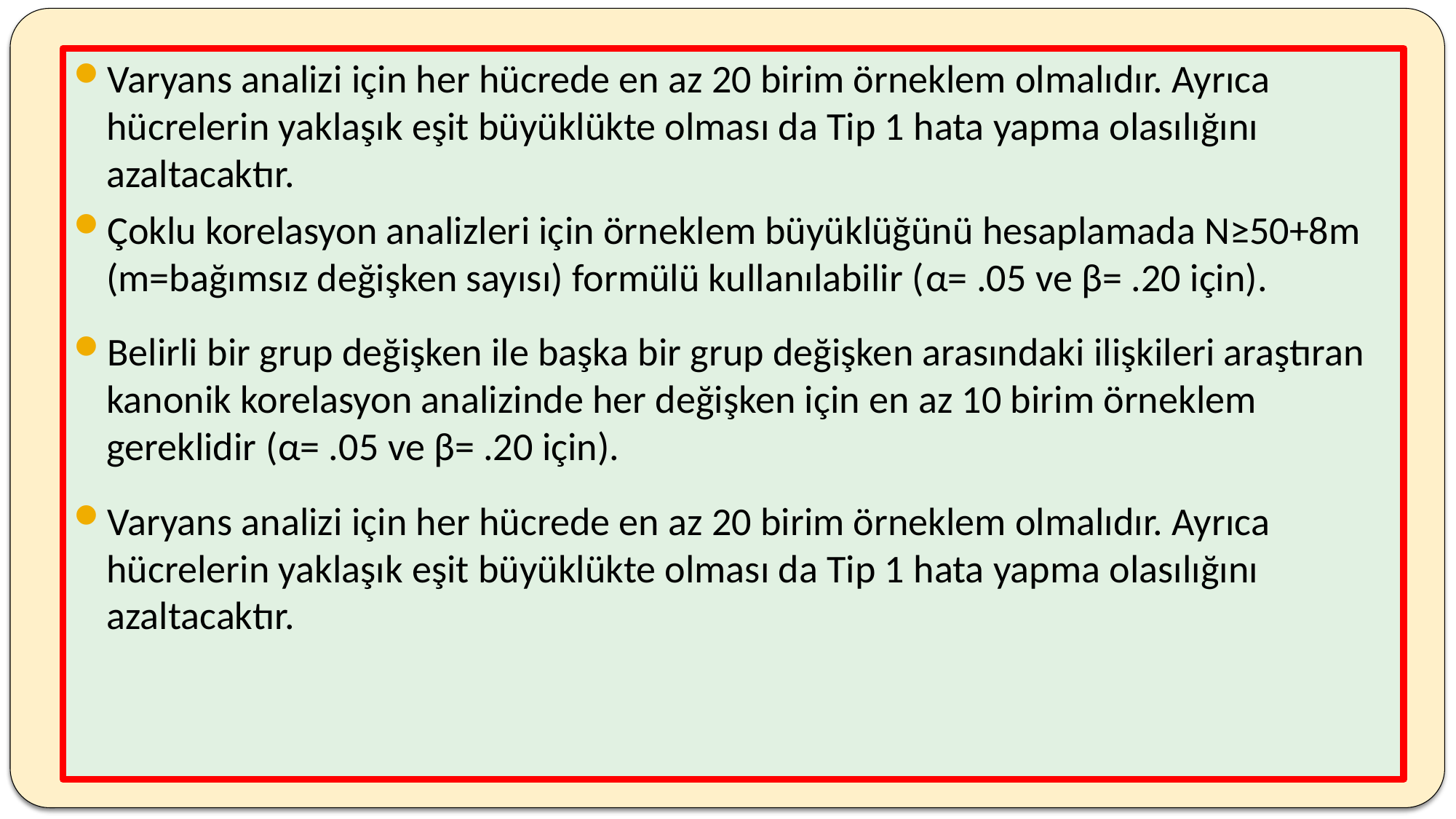

Varyans analizi için her hücrede en az 20 birim örneklem olmalıdır. Ayrıca hücrelerin yaklaşık eşit büyüklükte olması da Tip 1 hata yapma olasılığını azaltacaktır.
Çoklu korelasyon analizleri için örneklem büyüklüğünü hesaplamada N≥50+8m (m=bağımsız değişken sayısı) formülü kullanılabilir (α= .05 ve β= .20 için).
Belirli bir grup değişken ile başka bir grup değişken arasındaki ilişkileri araştıran kanonik korelasyon analizinde her değişken için en az 10 birim örneklem gereklidir (α= .05 ve β= .20 için).
Varyans analizi için her hücrede en az 20 birim örneklem olmalıdır. Ayrıca hücrelerin yaklaşık eşit büyüklükte olması da Tip 1 hata yapma olasılığını azaltacaktır.